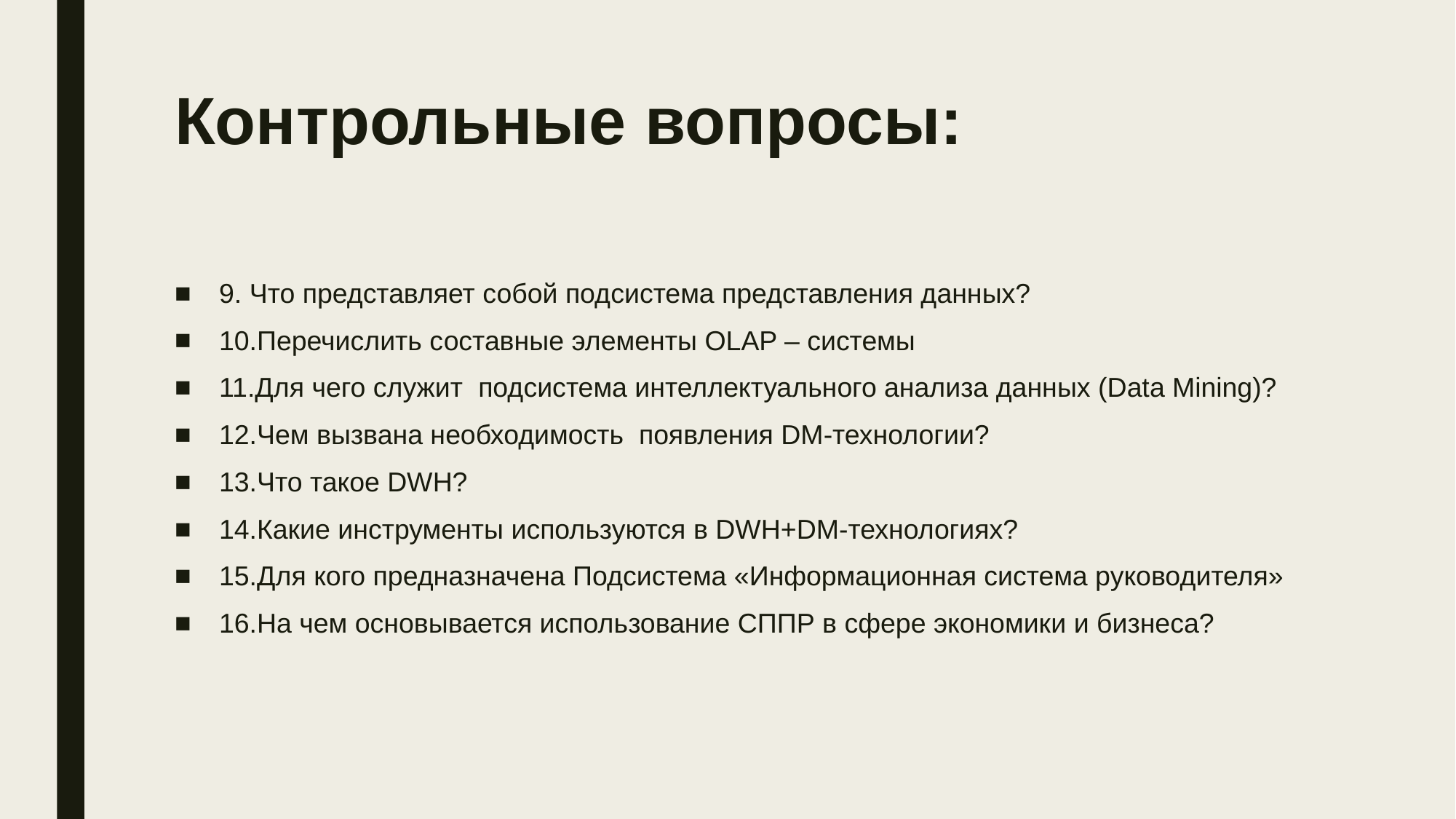

# Контрольные вопросы:
9. Что представляет собой подсистема представления данных?
10.Перечислить составные элементы OLAP – системы
11.Для чего служит  подсистема интеллектуального анализа данных (Data Mining)?
12.Чем вызвана необходимость  появления DM-технологии?
13.Что такое DWH?
14.Какие инструменты используются в DWH+DM-технологиях?
15.Для кого предназначена Подсистема «Информационная система руководителя»
16.На чем основывается использование СППР в сфере экономики и бизнеса?